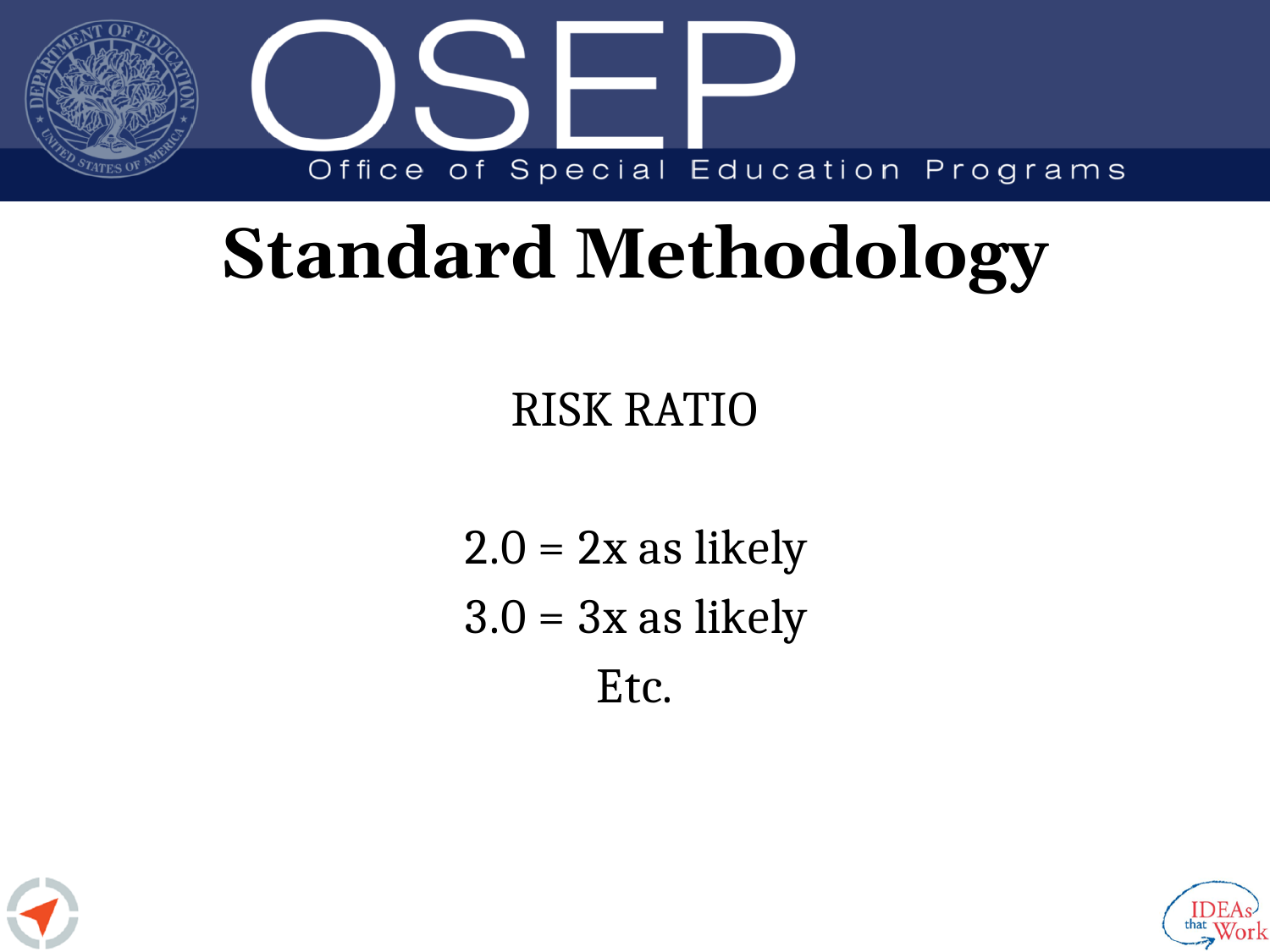

# Standard Methodology
RISK RATIO

2.0 = 2x as likely
3.0 = 3x as likely
Etc.